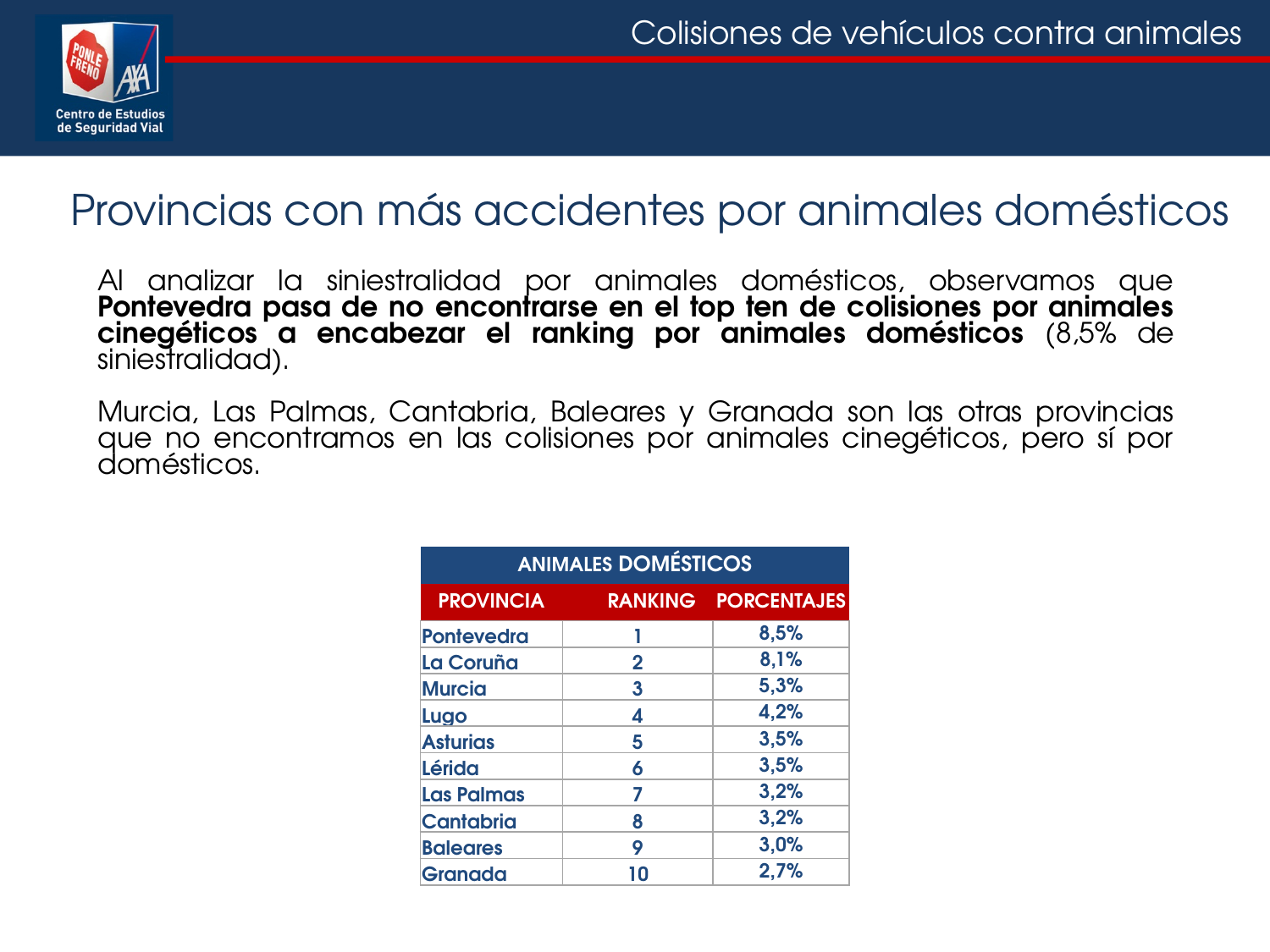

Al analizar la siniestralidad por animales domésticos, observamos que Pontevedra pasa de no encontrarse en el top ten de colisiones por animales cinegéticos a encabezar el ranking por animales domésticos (8,5% de siniestralidad).

Murcia, Las Palmas, Cantabria, Baleares y Granada son las otras provincias que no encontramos en las colisiones por animales cinegéticos, pero sí por domésticos.

Provincias con más accidentes por animales domésticos
| ANIMALES DOMÉSTICOS |  |  |
| --- | --- | --- |
| PROVINCIA | RANKING | PORCENTAJES |
| Pontevedra | 1 | 8,5% |
| La Coruña | 2 | 8,1% |
| Murcia | 3 | 5,3% |
| Lugo | 4 | 4,2% |
| Asturias | 5 | 3,5% |
| Lérida | 6 | 3,5% |
| Las Palmas | 7 | 3,2% |
| Cantabria | 8 | 3,2% |
| Baleares | 9 | 3,0% |
| Granada | 10 | 2,7% |